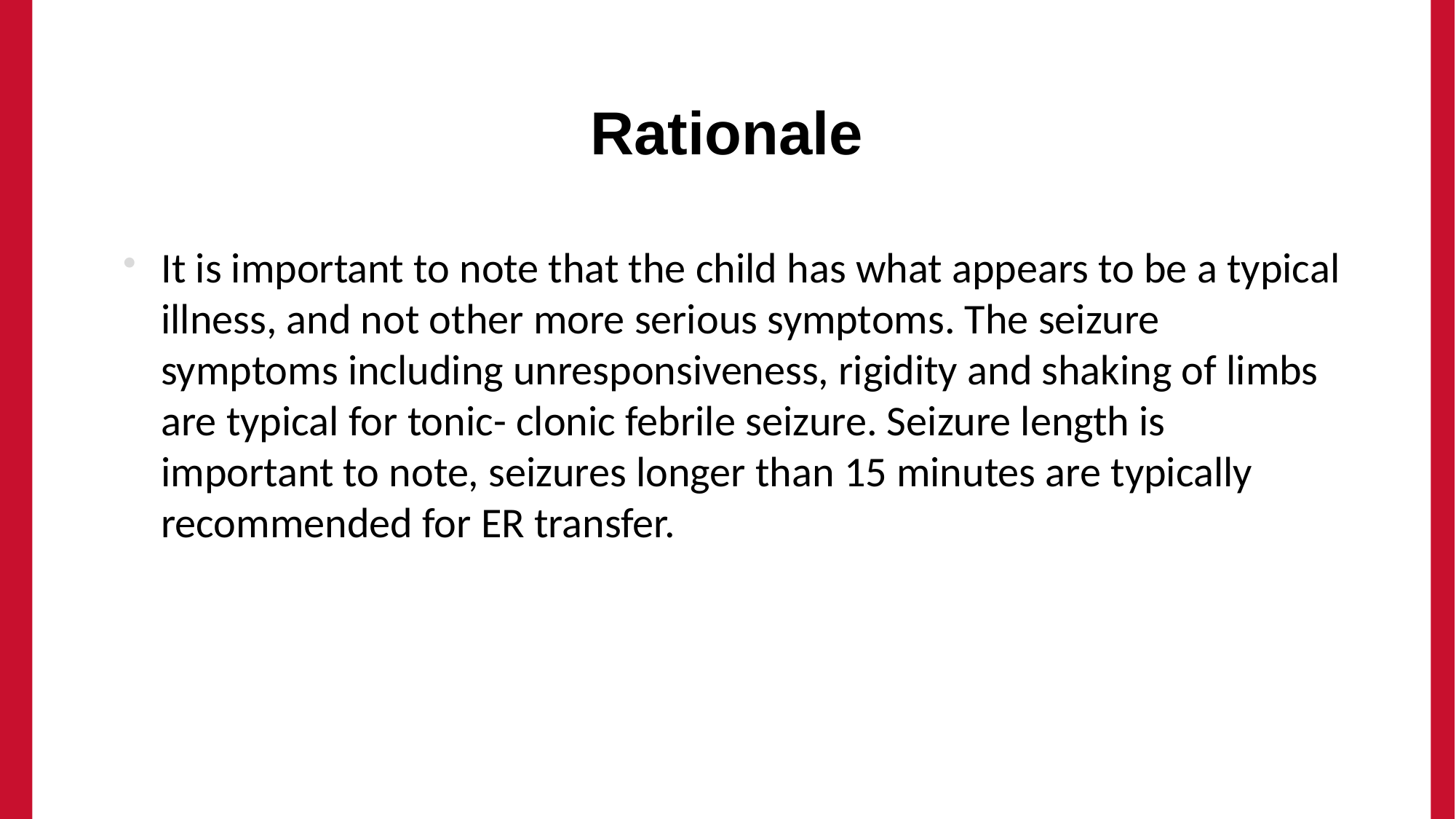

# Rationale
It is important to note that the child has what appears to be a typical illness, and not other more serious symptoms. The seizure symptoms including unresponsiveness, rigidity and shaking of limbs are typical for tonic- clonic febrile seizure. Seizure length is important to note, seizures longer than 15 minutes are typically recommended for ER transfer.